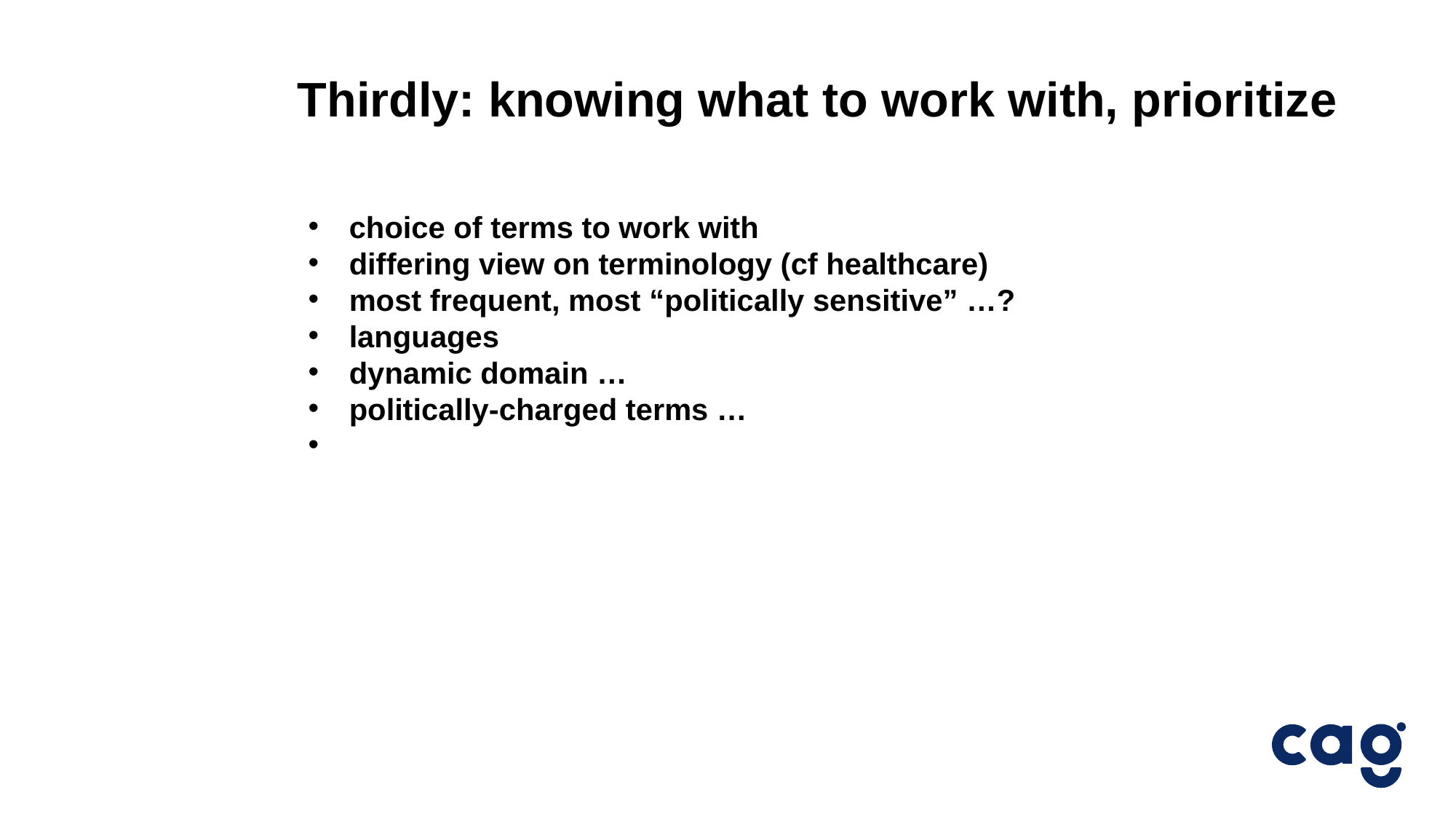

Thirdly: knowing what to work with, prioritize
choice of terms to work with
differing view on terminology (cf healthcare)
most frequent, most “politically sensitive” …?
languages
dynamic domain …
politically-charged terms …

3.6